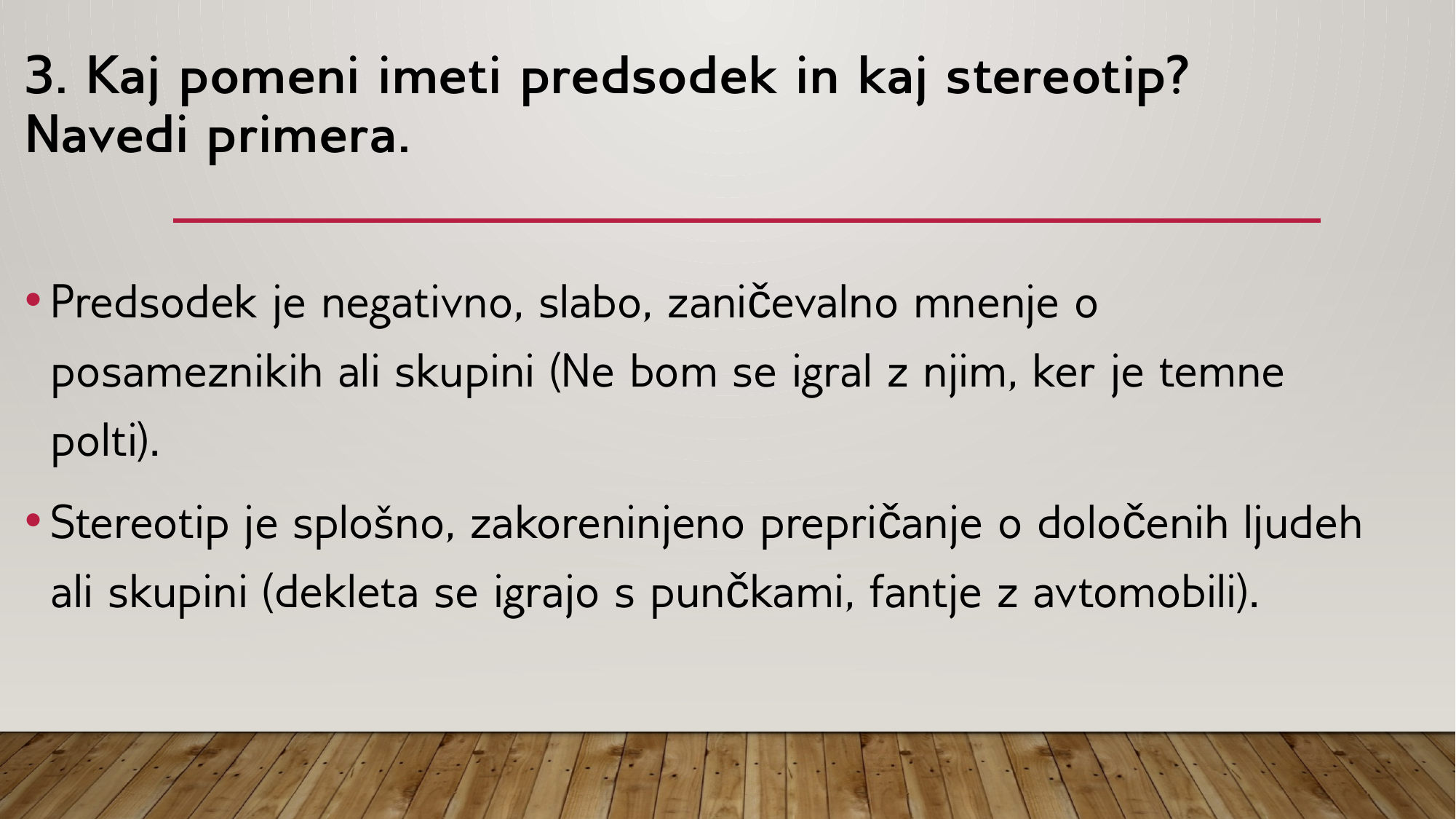

# 3. Kaj pomeni imeti predsodek in kaj stereotip? Navedi primera.
Predsodek je negativno, slabo, zaničevalno mnenje o posameznikih ali skupini (Ne bom se igral z njim, ker je temne polti).
Stereotip je splošno, zakoreninjeno prepričanje o določenih ljudeh ali skupini (dekleta se igrajo s punčkami, fantje z avtomobili).